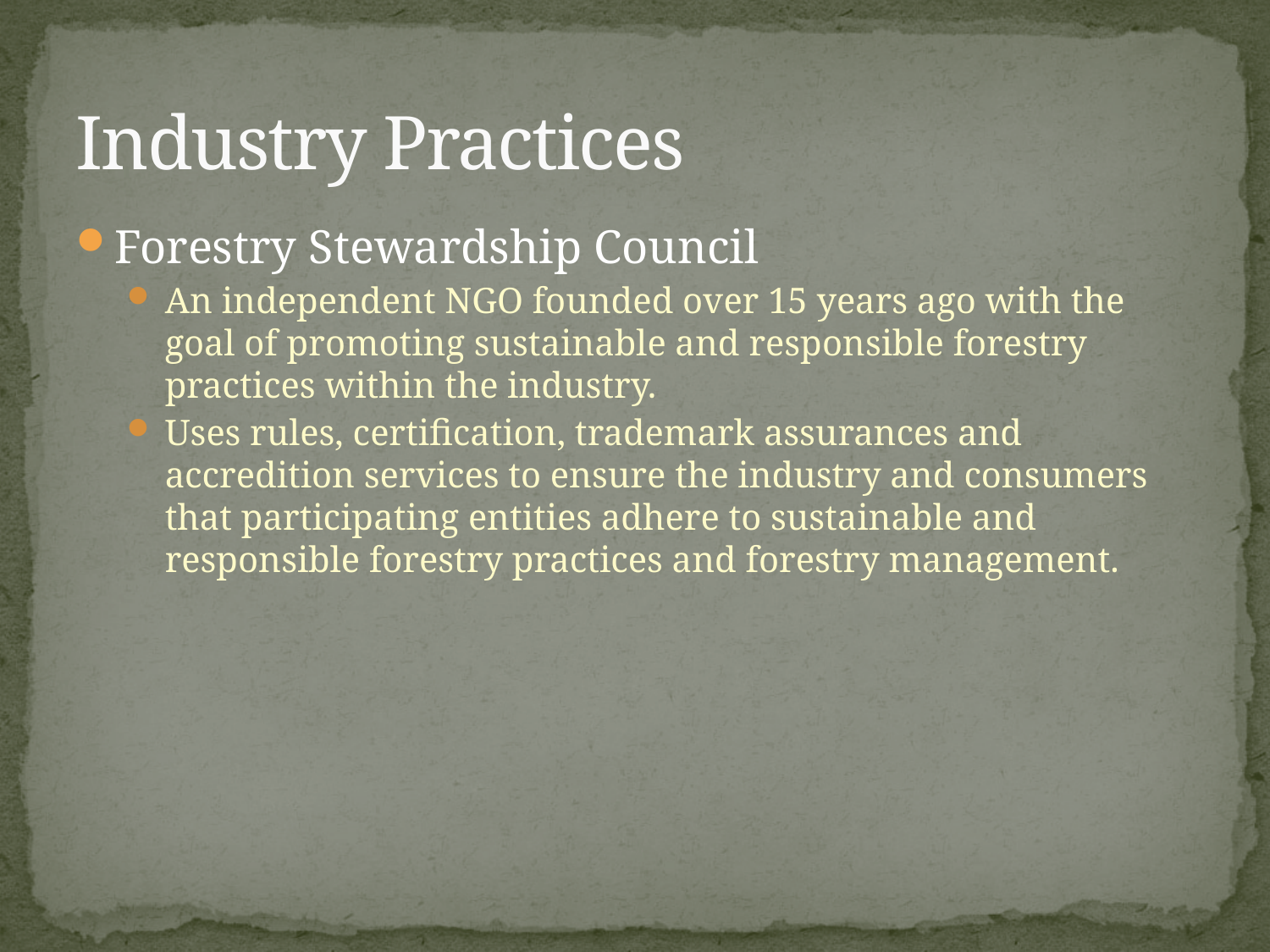

# Industry Practices
Forestry Stewardship Council
An independent NGO founded over 15 years ago with the goal of promoting sustainable and responsible forestry practices within the industry.
Uses rules, certification, trademark assurances and accredition services to ensure the industry and consumers that participating entities adhere to sustainable and responsible forestry practices and forestry management.